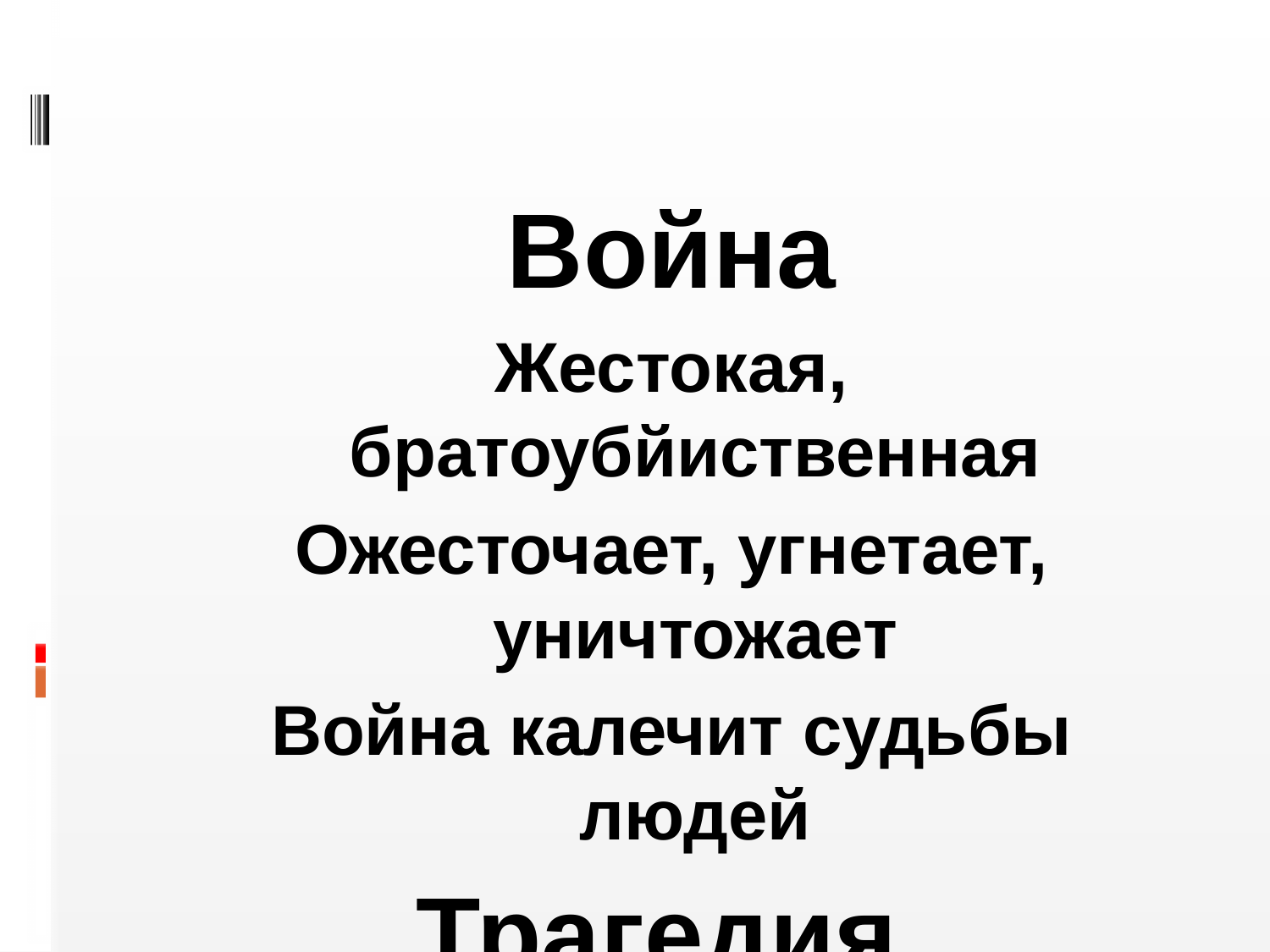

Война
Жестокая, братоубйиственная
Ожесточает, угнетает, уничтожает
Война калечит судьбы людей
Трагедия.